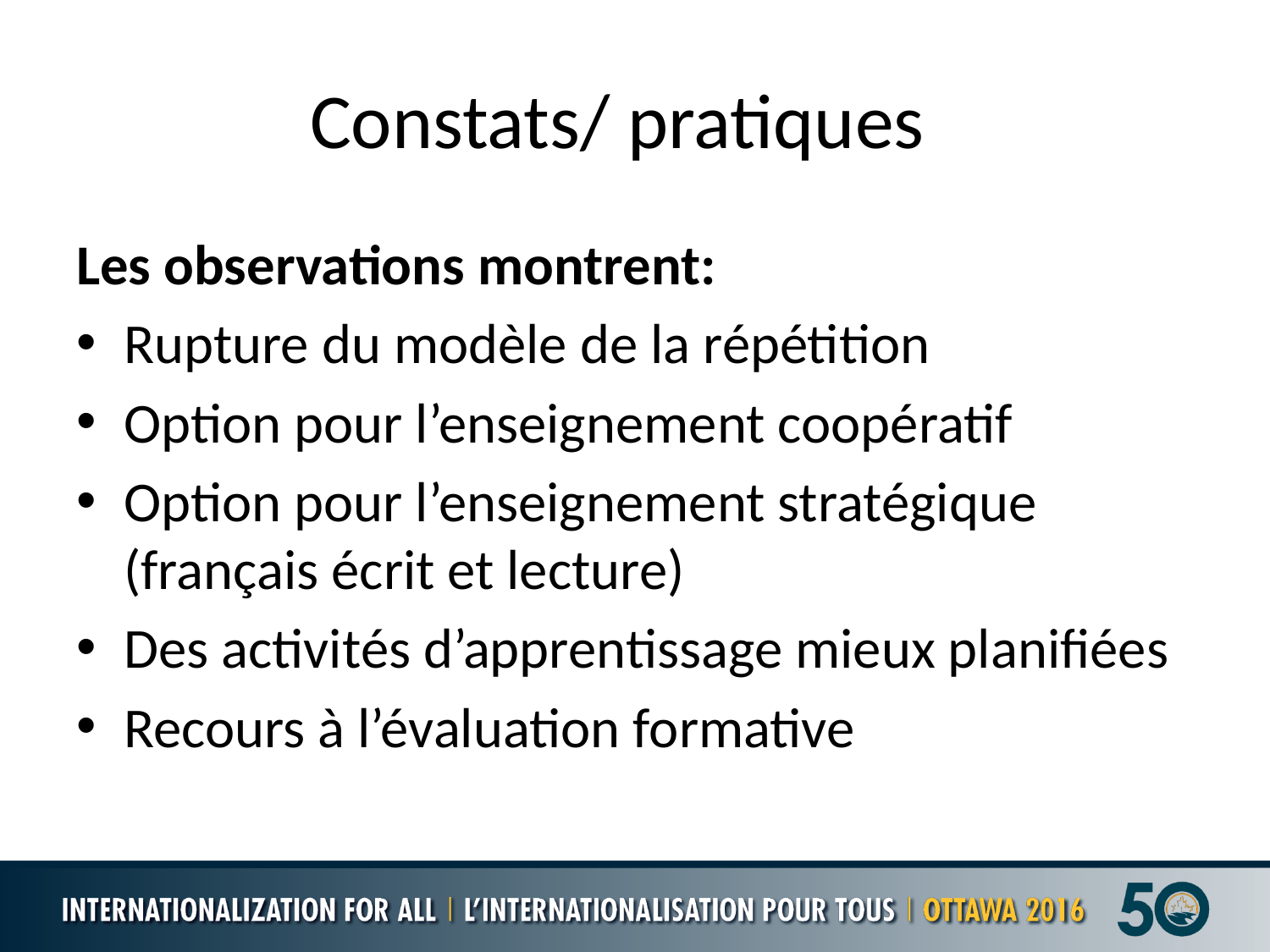

# Constats/ pratiques
Les observations montrent:
Rupture du modèle de la répétition
Option pour l’enseignement coopératif
Option pour l’enseignement stratégique (français écrit et lecture)
Des activités d’apprentissage mieux planifiées
Recours à l’évaluation formative